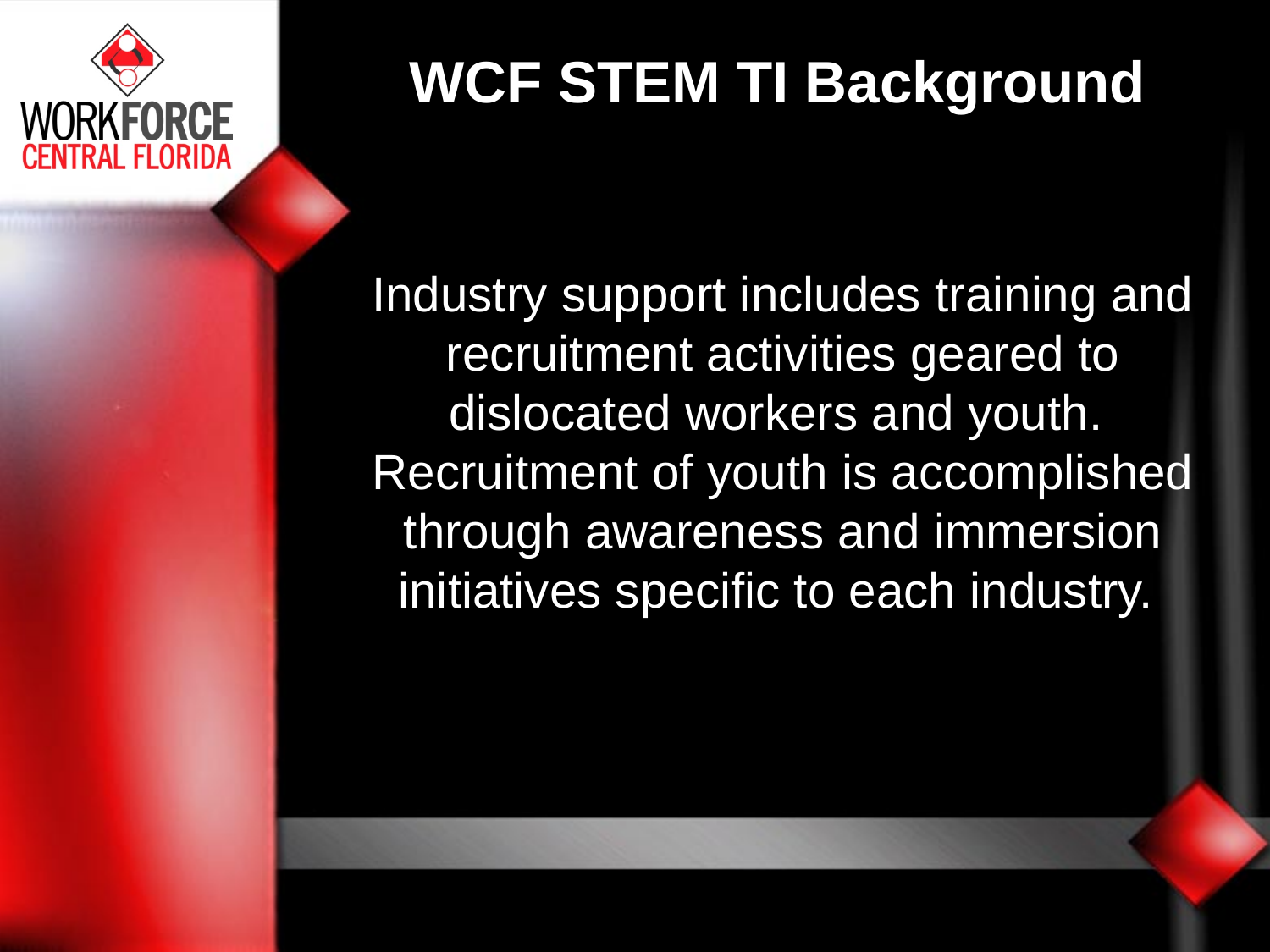

# WCF STEM TI Background

Industry support includes training and recruitment activities geared to dislocated workers and youth.  Recruitment of youth is accomplished through awareness and immersion initiatives specific to each industry.